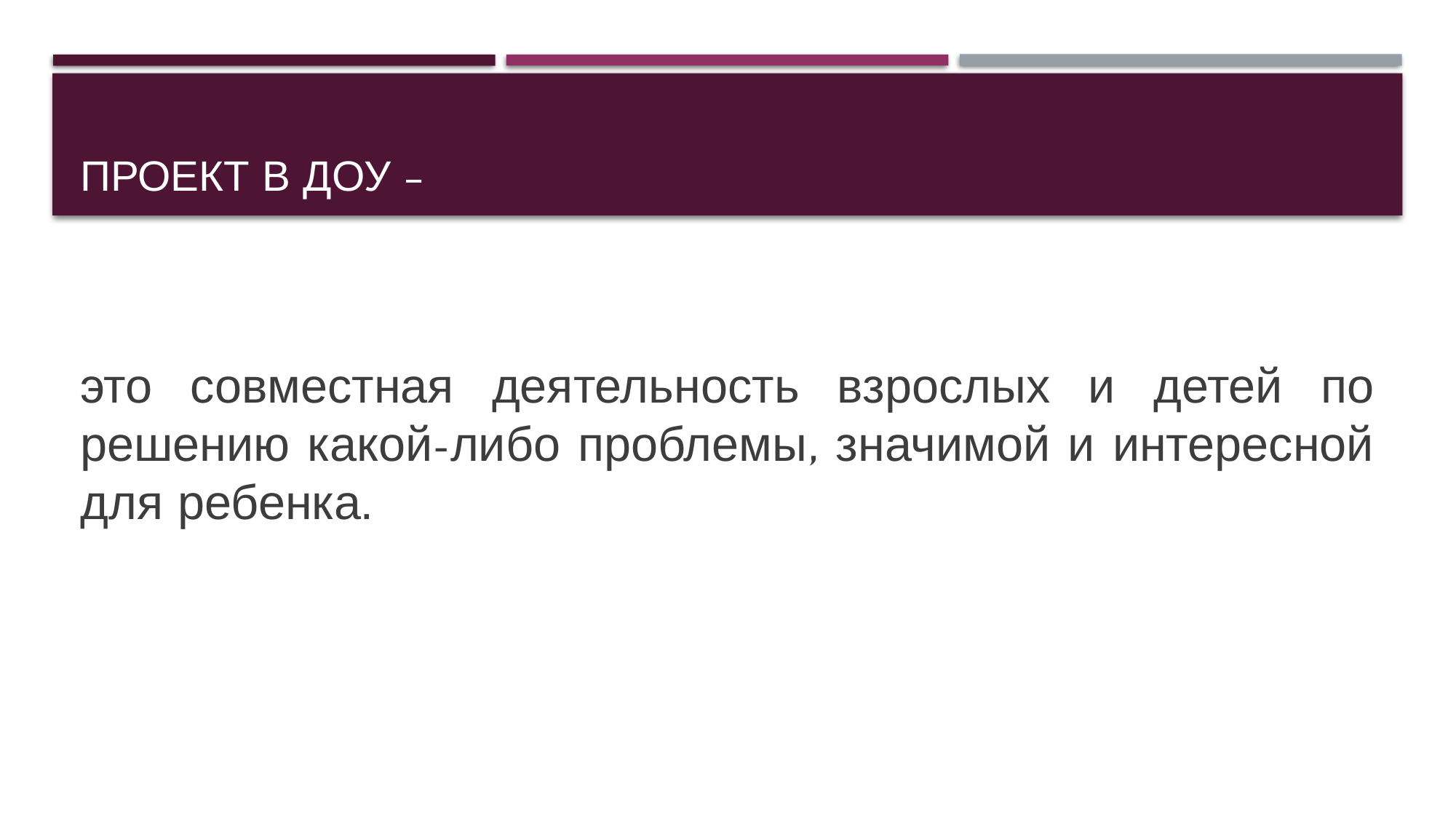

# Проект в ДОУ –
это совместная деятельность взрослых и детей по решению какой-либо проблемы, значимой и интересной для ребенка.